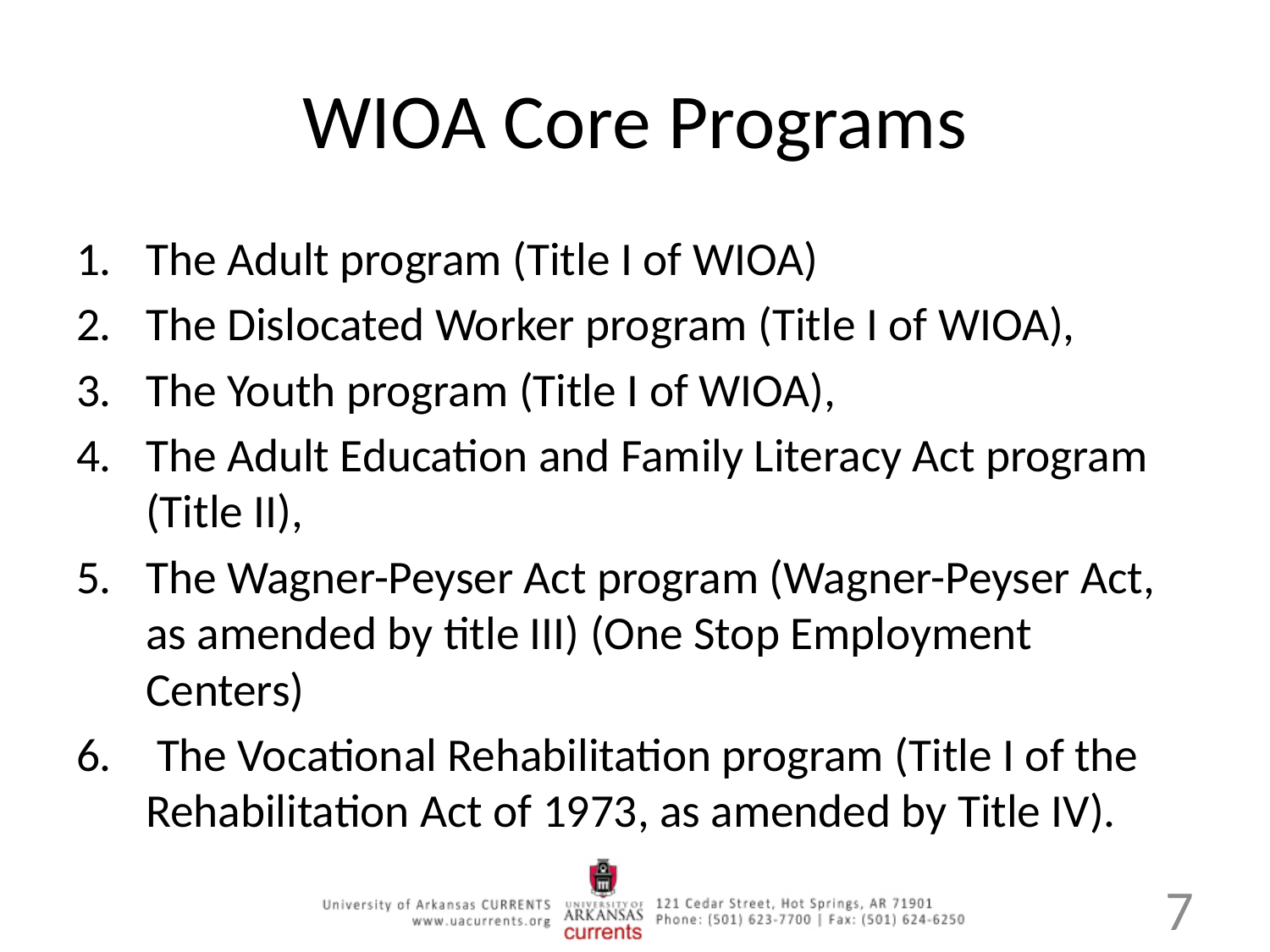

# WIOA Core Programs
The Adult program (Title I of WIOA)
The Dislocated Worker program (Title I of WIOA),
The Youth program (Title I of WIOA),
The Adult Education and Family Literacy Act program (Title II),
The Wagner-Peyser Act program (Wagner-Peyser Act, as amended by title III) (One Stop Employment Centers)
 The Vocational Rehabilitation program (Title I of the Rehabilitation Act of 1973, as amended by Title IV).
7